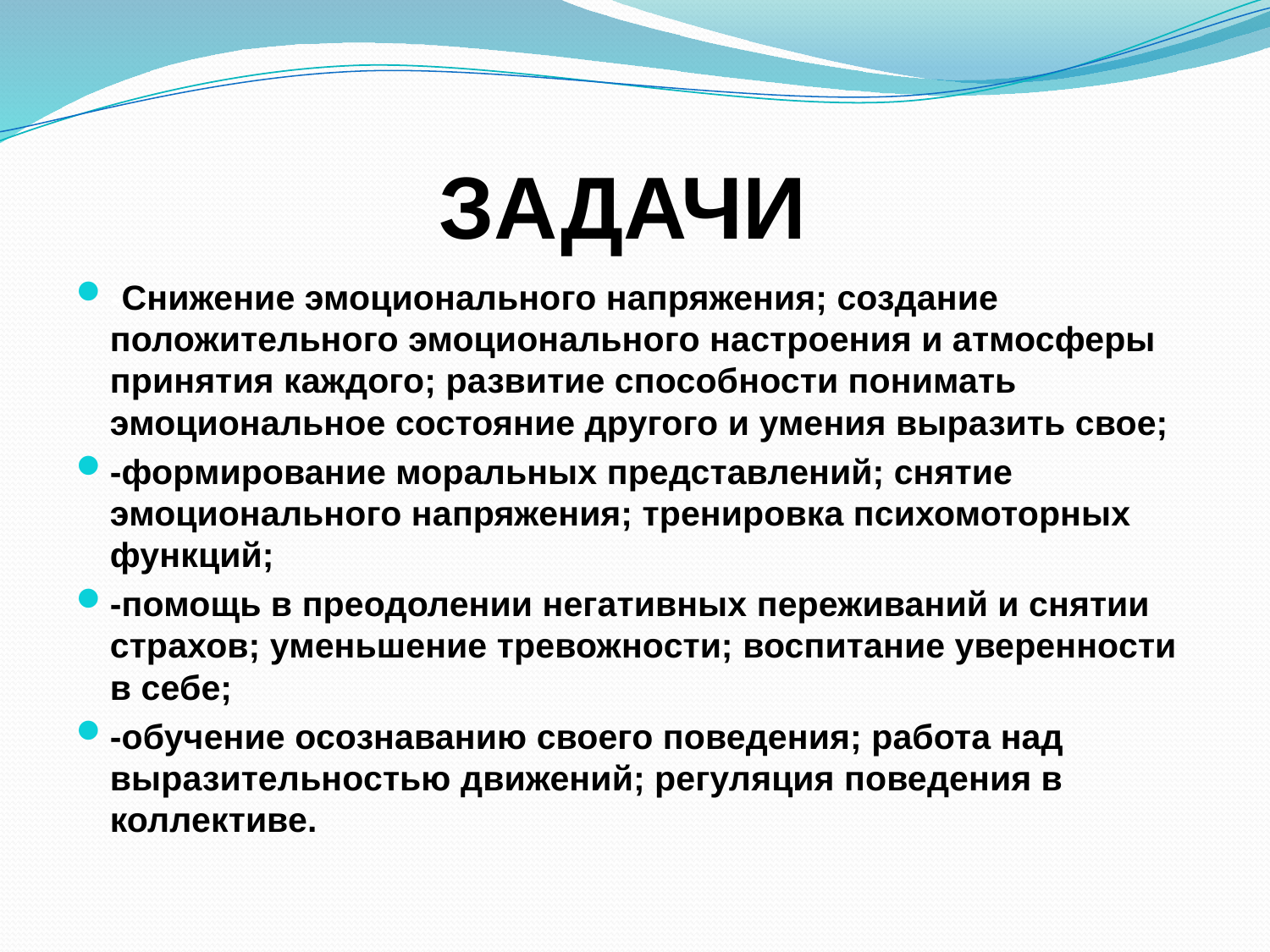

# ЗАДАЧИ
-Снижение эмоционального напряжения; создание положительного эмоционального настроения и атмосферы принятия каждого; развитие способности понимать эмоциональное состояние другого и умения выразить свое;
-формирование моральных представлений; снятие эмоционального напряжения; тренировка психомоторных функций;
-помощь в преодолении негативных переживаний и снятии страхов; уменьшение тревожности; воспитание уверенности в себе;
-обучение осознаванию своего поведения; работа над выразительностью движений; регуляция поведения в коллективе.